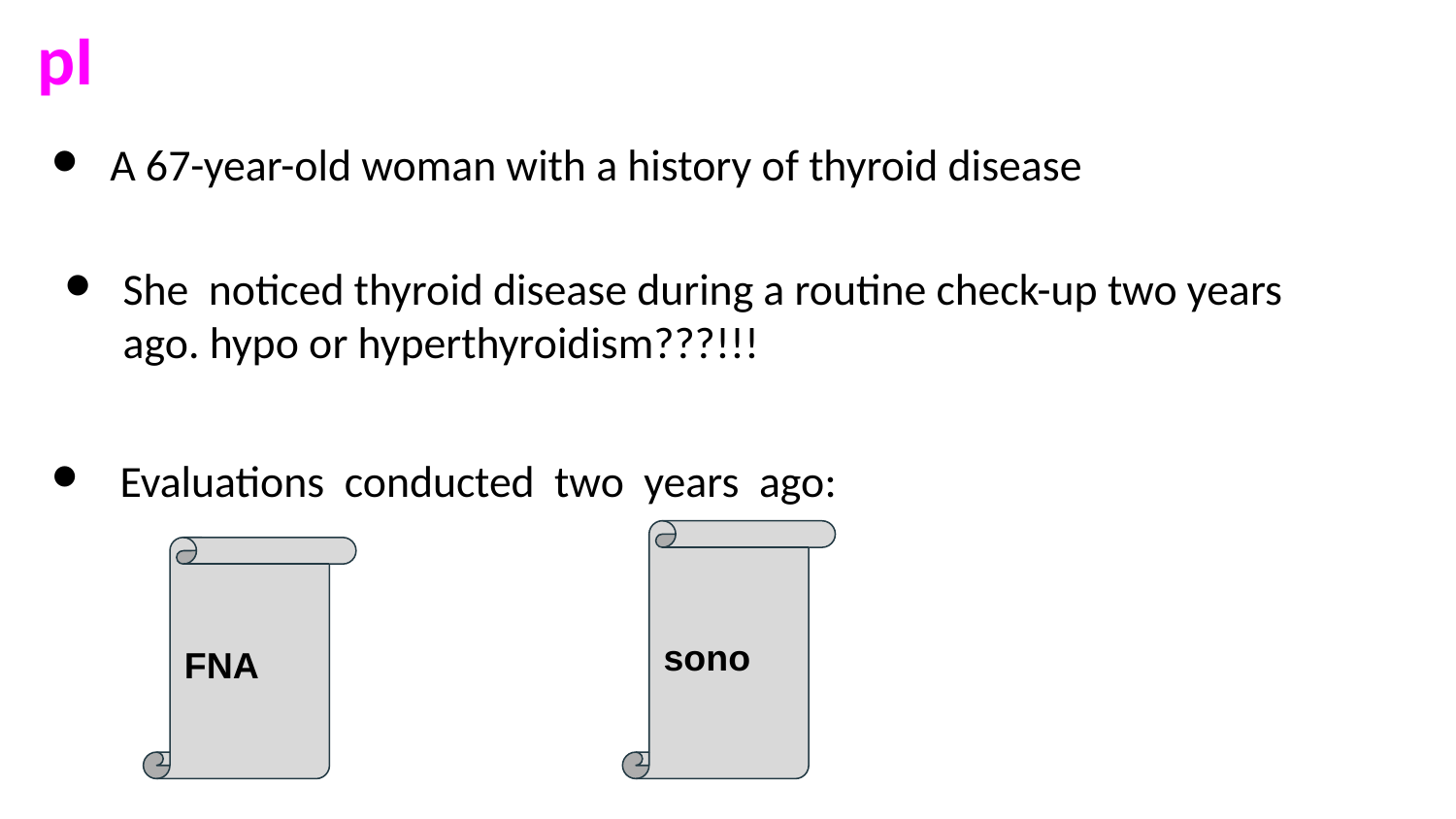

pI
A 67-year-old woman with a history of thyroid disease

She  noticed thyroid disease during a routine check-up two years ago. hypo or hyperthyroidism???!!!
 Evaluations  conducted  two  years  ago:
sono
FNA